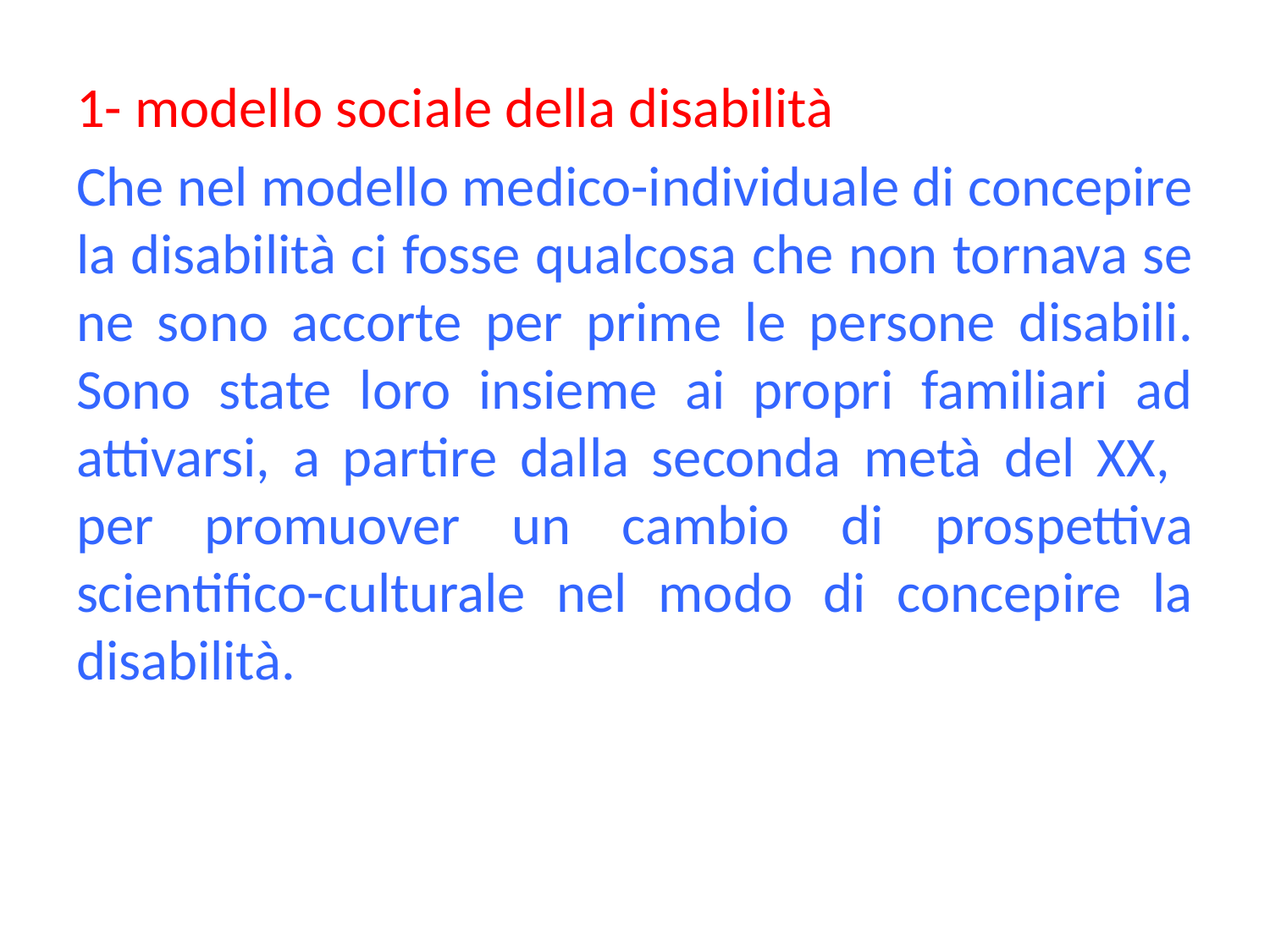

1- modello sociale della disabilità
Che nel modello medico-individuale di concepire la disabilità ci fosse qualcosa che non tornava se ne sono accorte per prime le persone disabili. Sono state loro insieme ai propri familiari ad attivarsi, a partire dalla seconda metà del XX,  per promuover un cambio di prospettiva scientifico-culturale nel modo di concepire la disabilità.